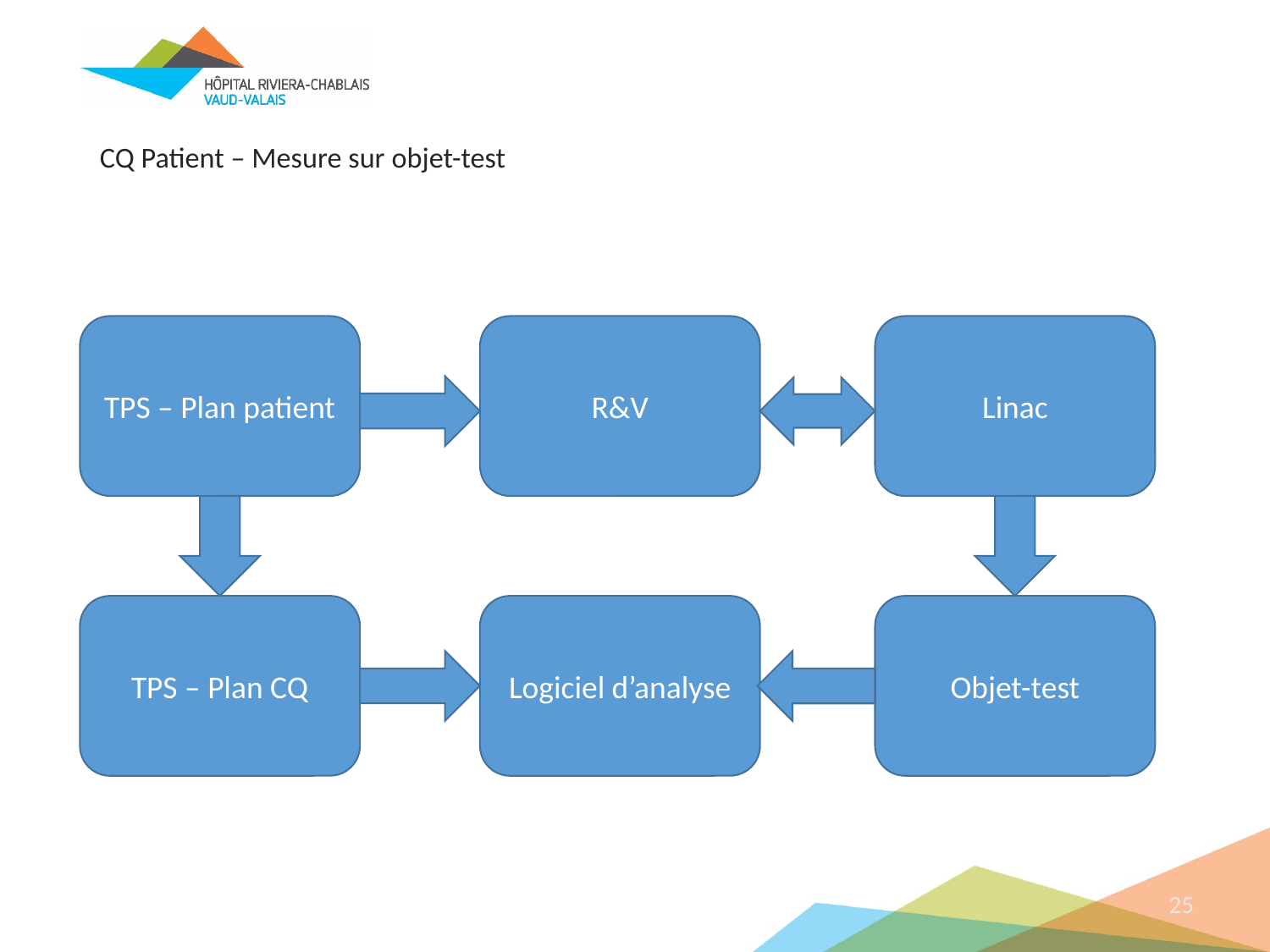

# CQ Patient – Mesure sur objet-test
TPS – Plan patient
R&V
Linac

TPS – Plan CQ
Logiciel d’analyse
Objet-test

25